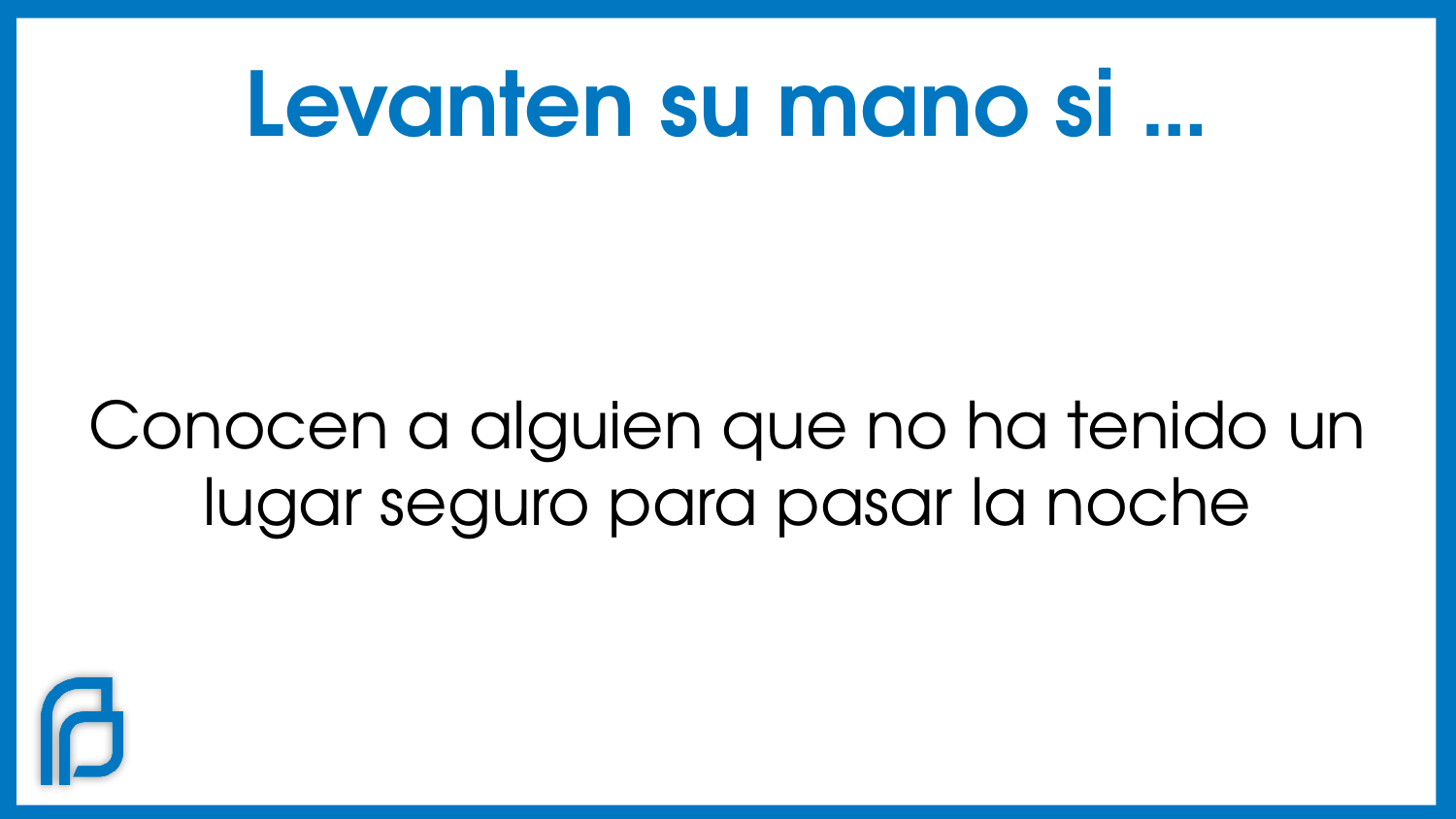

# Levanten su mano si …
Conocen a alguien que no ha tenido un lugar seguro para pasar la noche